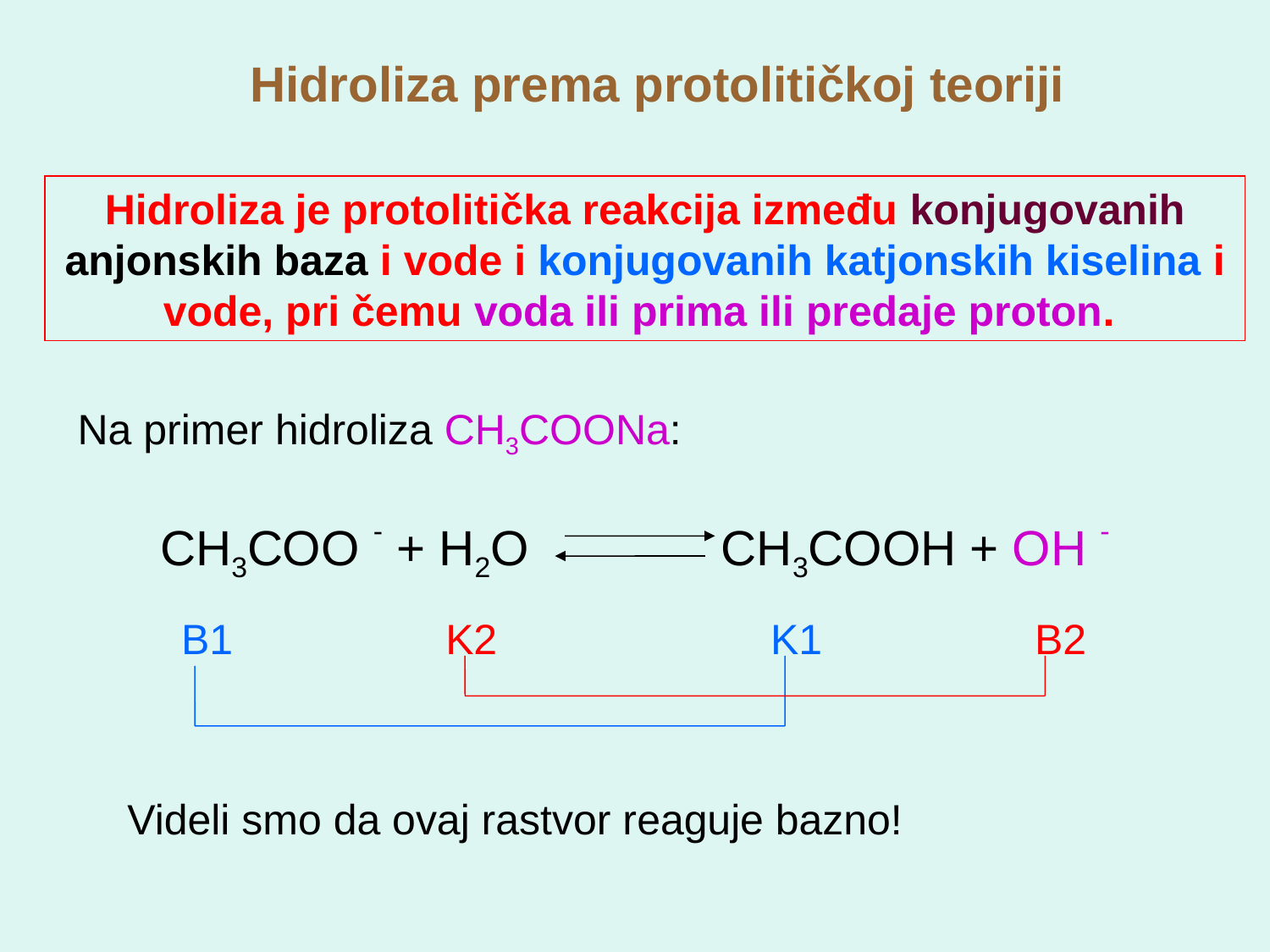

Hidroliza prema protolitičkoj teoriji
Hidroliza je protolitička reakcija između konjugovanih anjonskih baza i vode i konjugovanih katjonskih kiselina i vode, pri čemu voda ili prima ili predaje proton.
Na primer hidroliza CH3COONa:
CH3COO - + H2O              CH3COOH + OH -

                   B1                  K2                       K1                  B2

Videli smo da ovaj rastvor reaguje bazno!